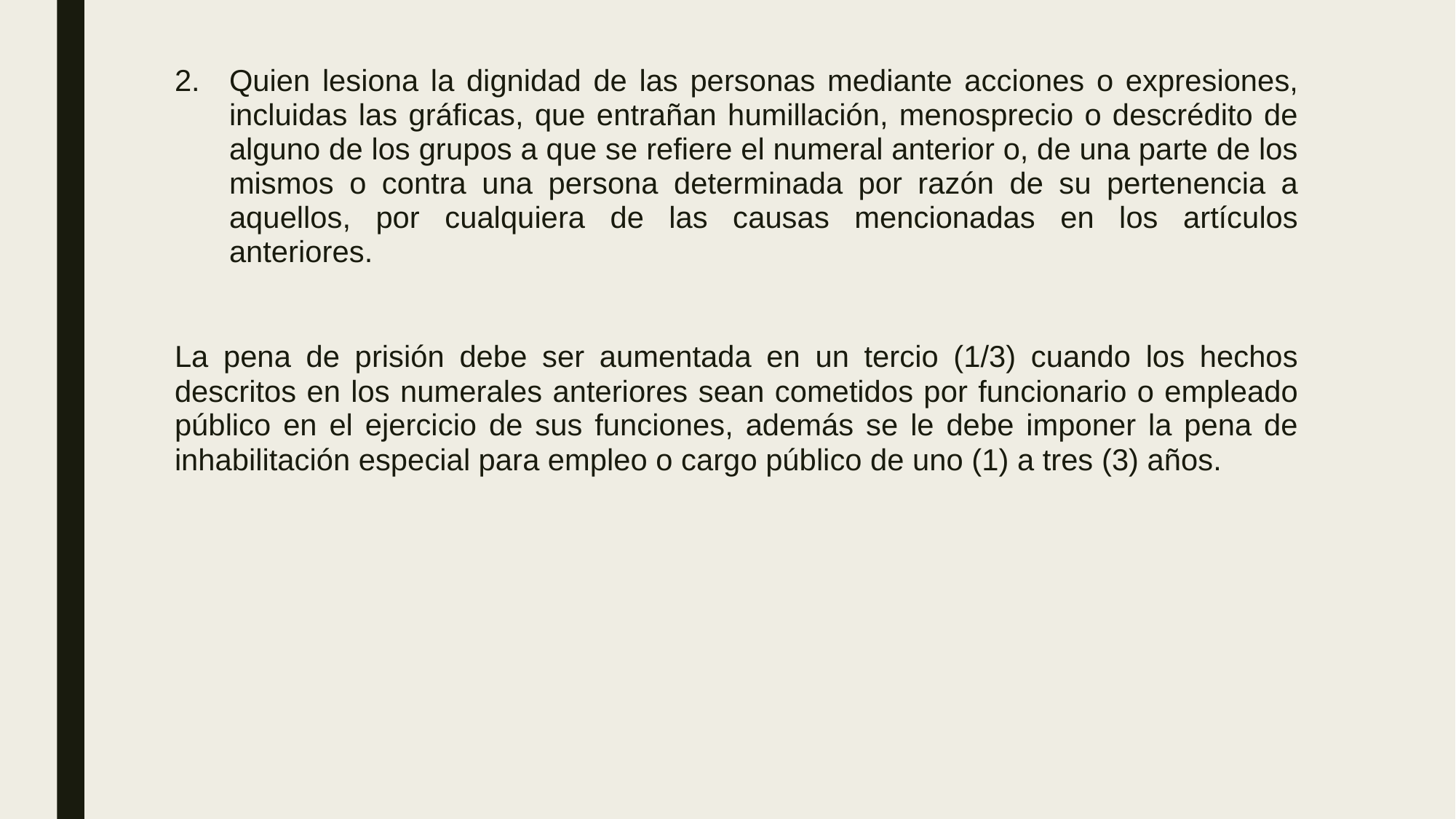

Quien lesiona la dignidad de las personas mediante acciones o expresiones, incluidas las gráficas, que entrañan humillación, menosprecio o descrédito de alguno de los grupos a que se refiere el numeral anterior o, de una parte de los mismos o contra una persona determinada por razón de su pertenencia a aquellos, por cualquiera de las causas mencionadas en los artículos anteriores.

La pena de prisión debe ser aumentada en un tercio (1/3) cuando los hechos descritos en los numerales anteriores sean cometidos por funcionario o empleado público en el ejercicio de sus funciones, además se le debe imponer la pena de inhabilitación especial para empleo o cargo público de uno (1) a tres (3) años.